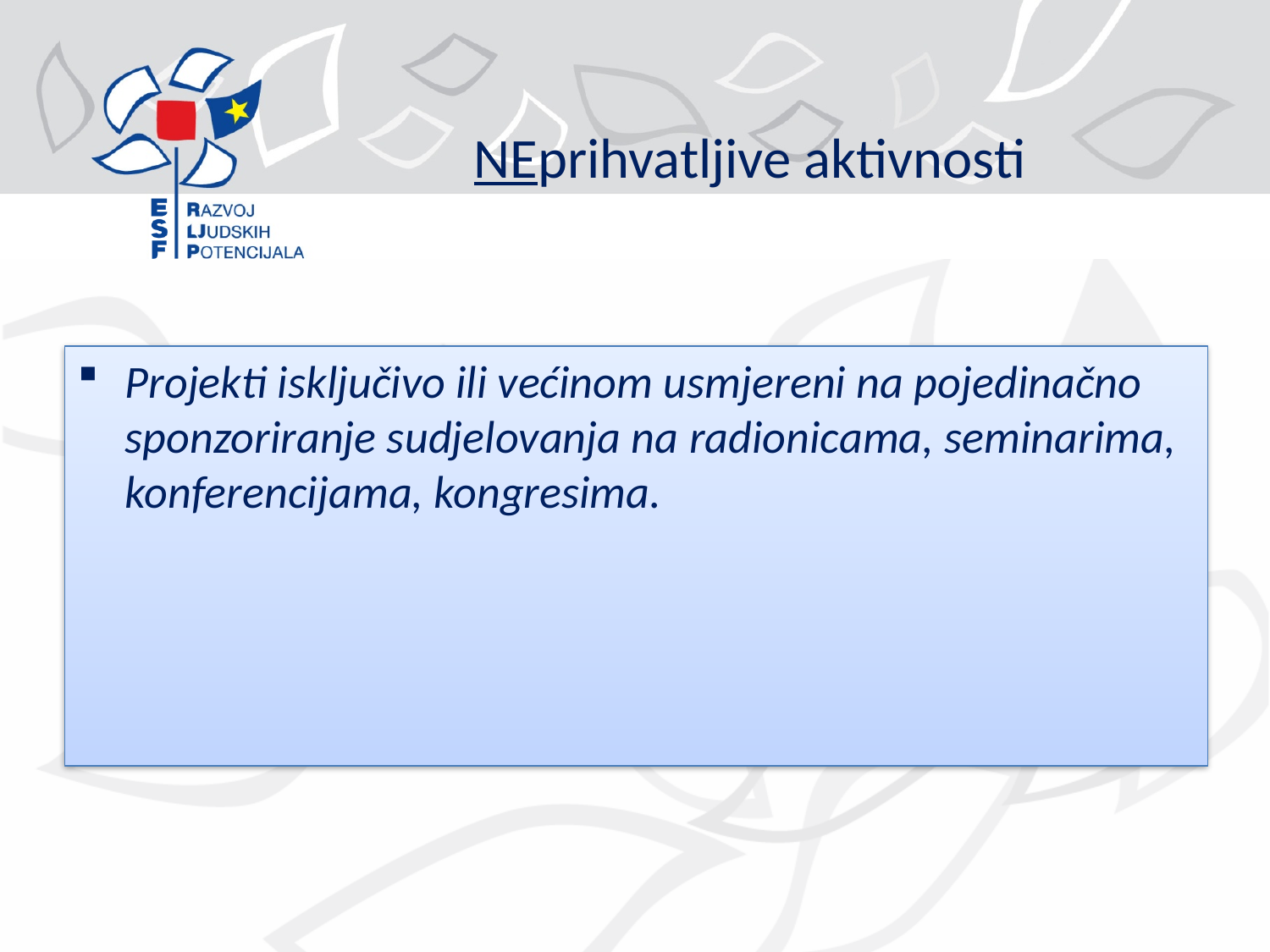

# NEprihvatljive aktivnosti
Projekti isključivo ili većinom usmjereni na pojedinačno sponzoriranje sudjelovanja na radionicama, seminarima, konferencijama, kongresima.